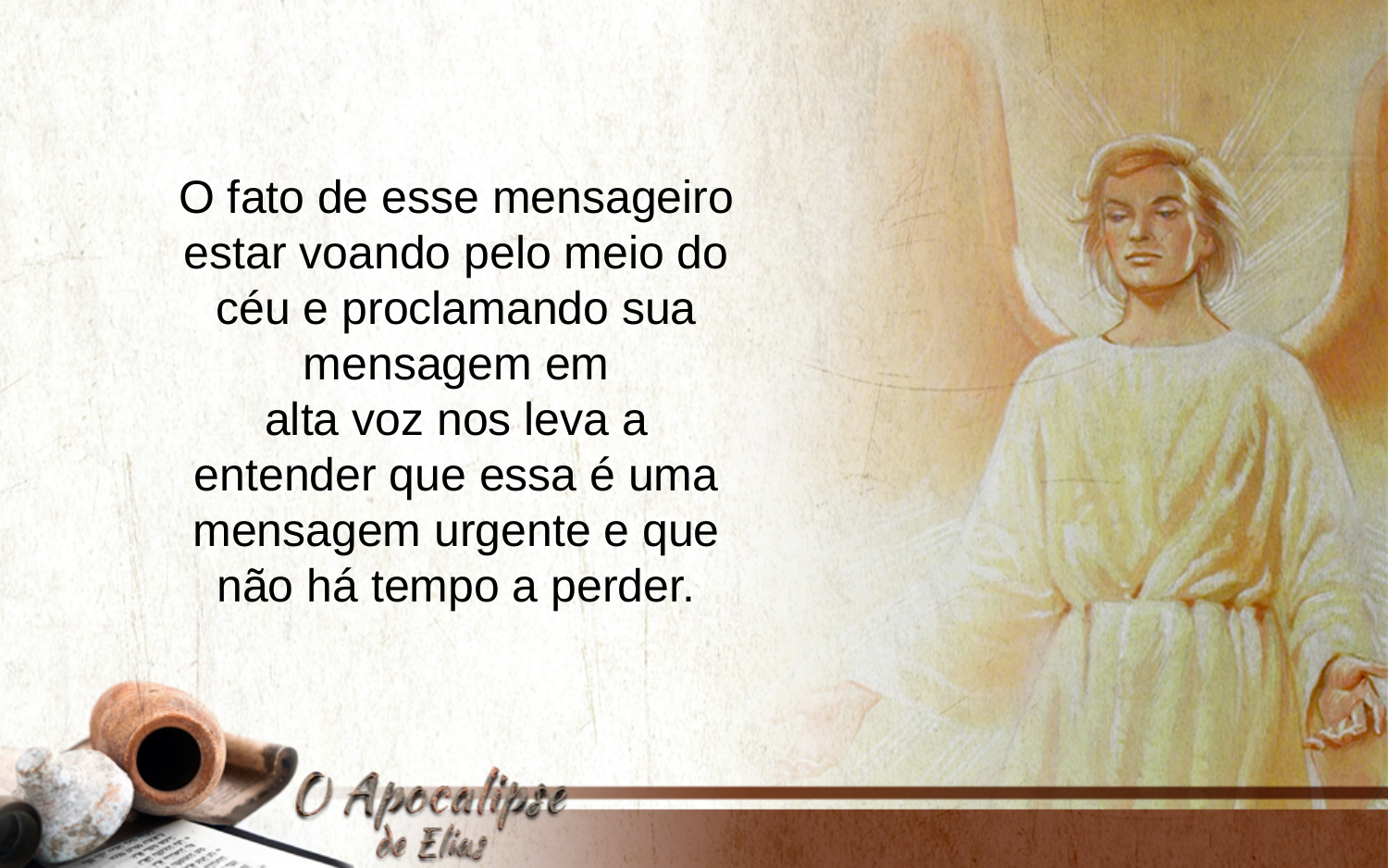

O fato de esse mensageiro
estar voando pelo meio do céu e proclamando sua mensagem em
alta voz nos leva a entender que essa é uma mensagem urgente e que
não há tempo a perder.